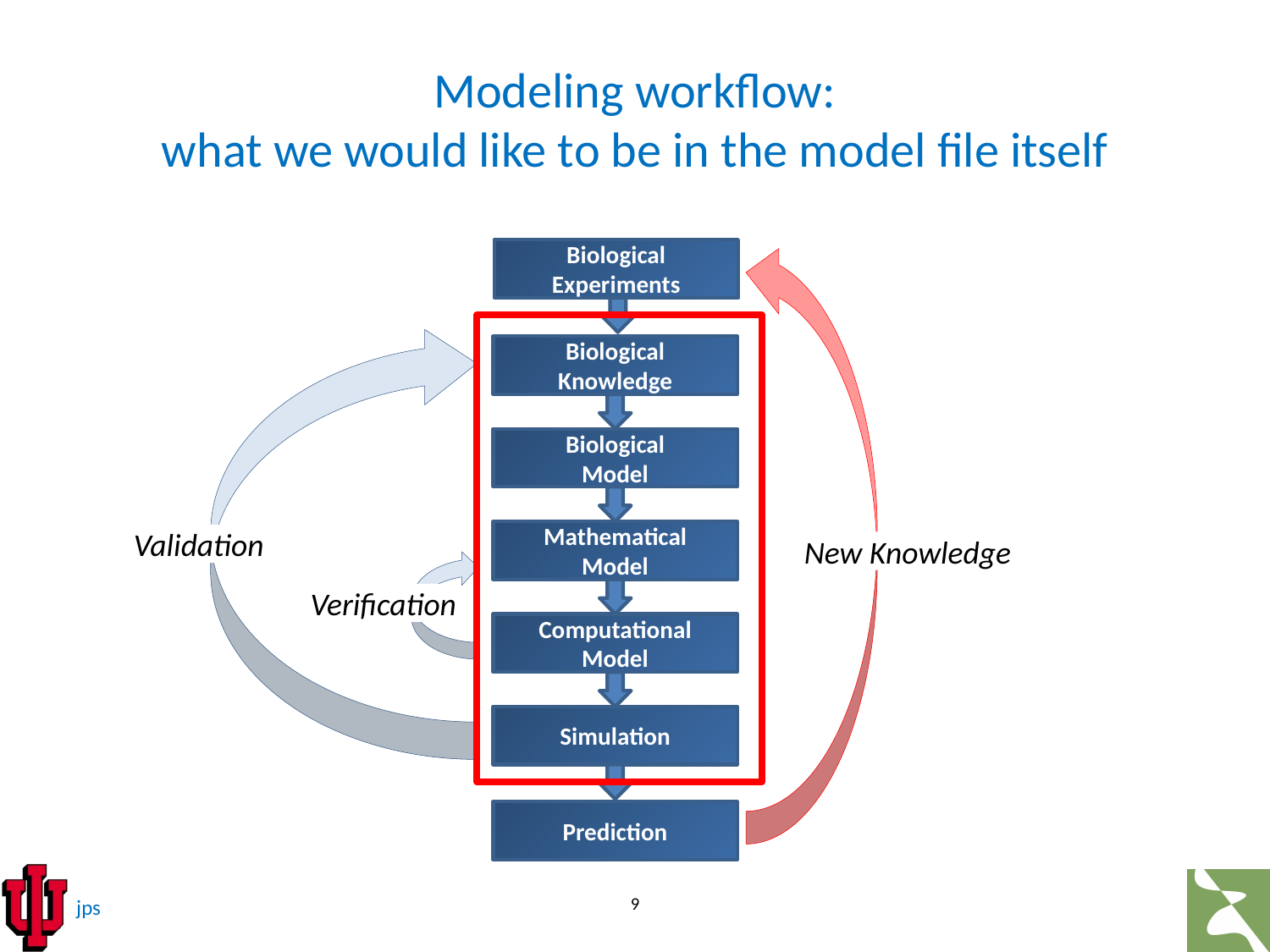

# Modeling workflow: what we would like to be in the model file itself
Biological
Experiments

Biological
Knowledge

Biological
Model

Mathematical
Model

Computational
Model

Simulation

Prediction

Validation
New Knowledge

Verification
9